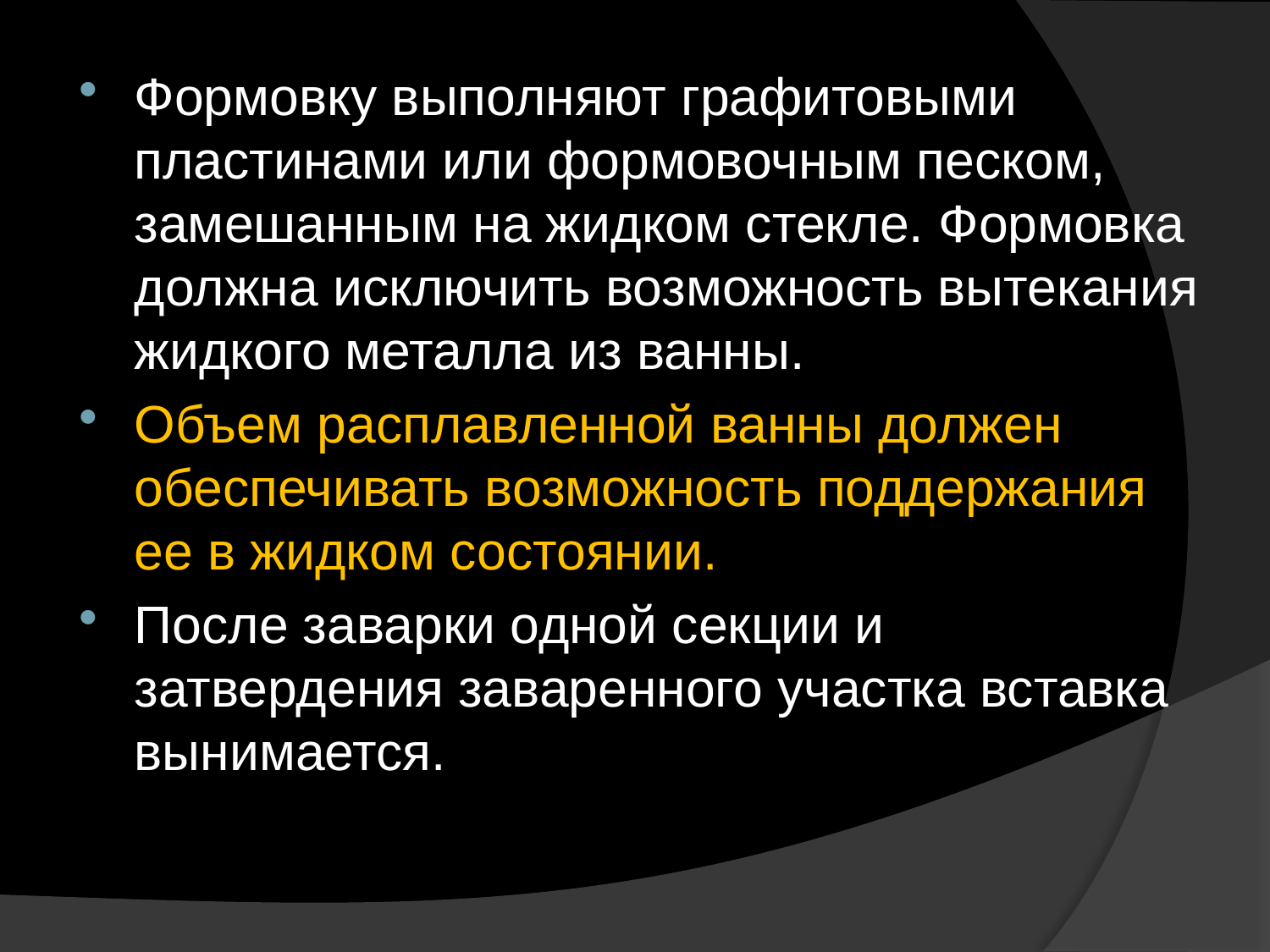

Формовку выполняют графитовыми пластинами или формовочным песком, замешанным на жидком стекле. Формовка должна исключить возможность вытекания жидкого металла из ванны.
Объем расплавленной ванны должен обеспечивать возможность поддержания ее в жидком состоянии.
После заварки одной секции и затвердения заваренного участка вставка вынимается.